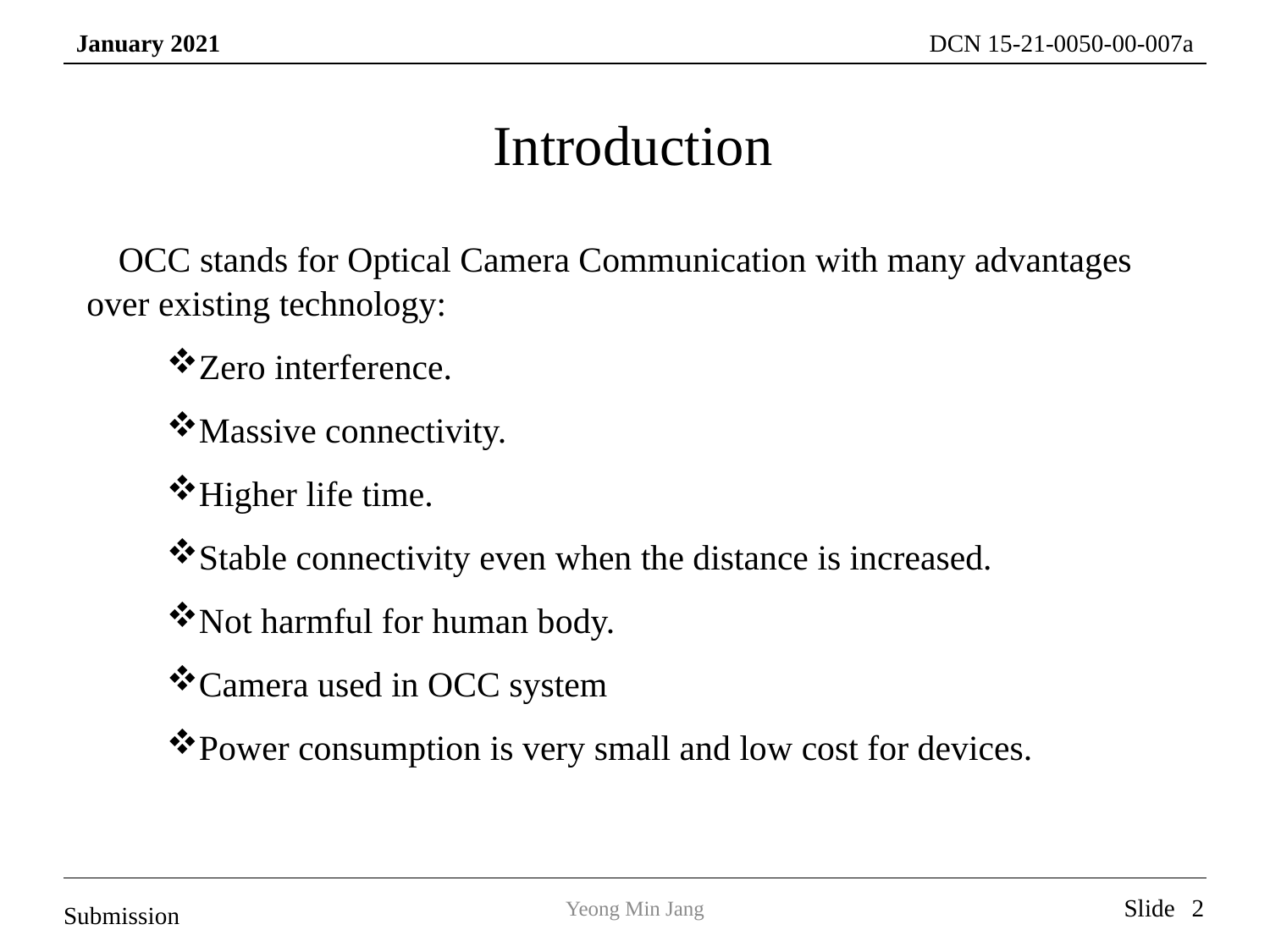

Introduction
   OCC stands for Optical Camera Communication with many advantages
over existing technology:
Zero interference.
Massive connectivity.
Higher life time.
Stable connectivity even when the distance is increased.
Not harmful for human body.
Camera used in OCC system
Power consumption is very small and low cost for devices.